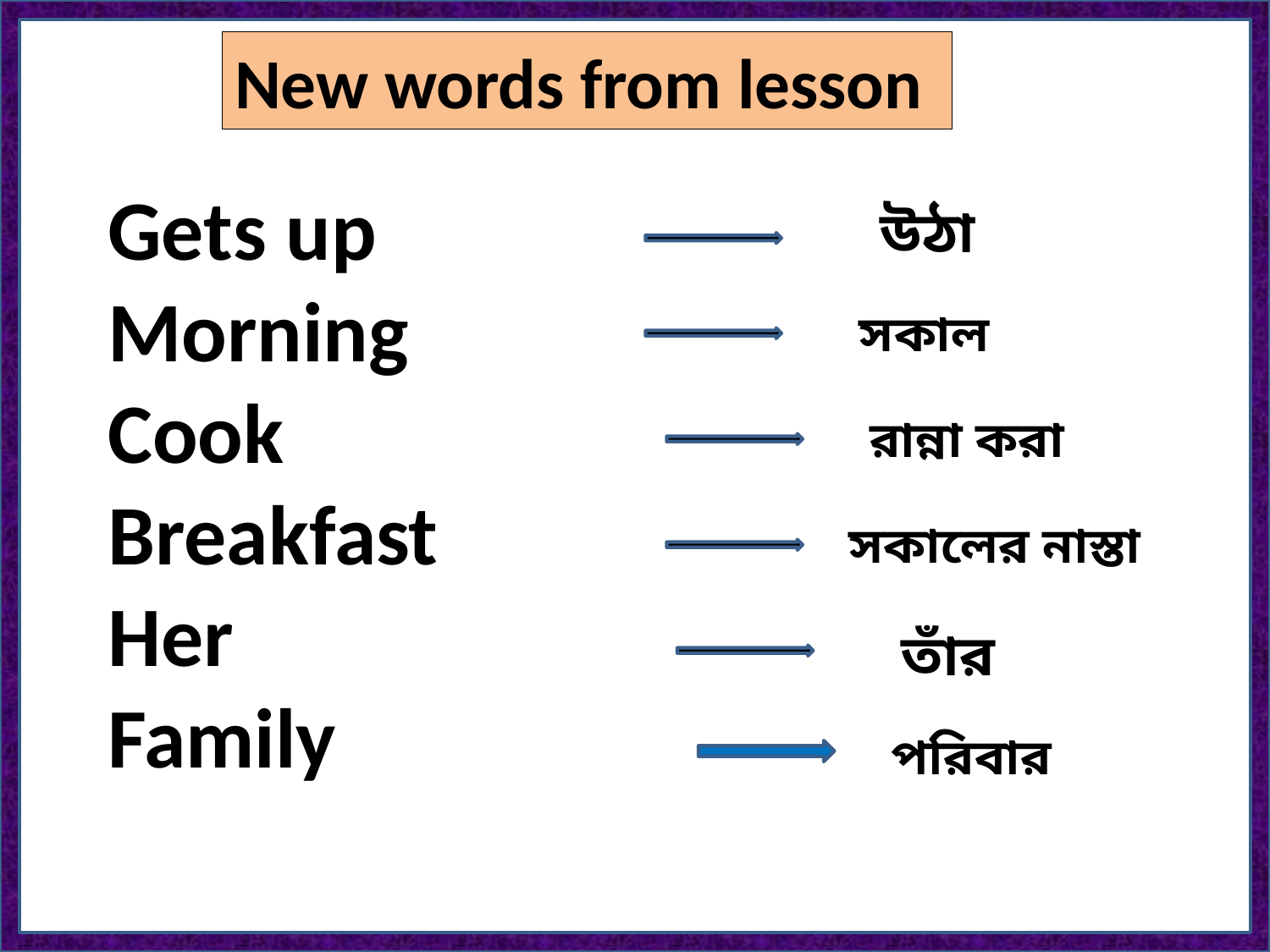

New words from lesson
Gets up Morning
Cook Breakfast
Her
Family
উঠা

সকাল

রান্না করা

সকালের নাস্তা

তাঁর

পরিবার